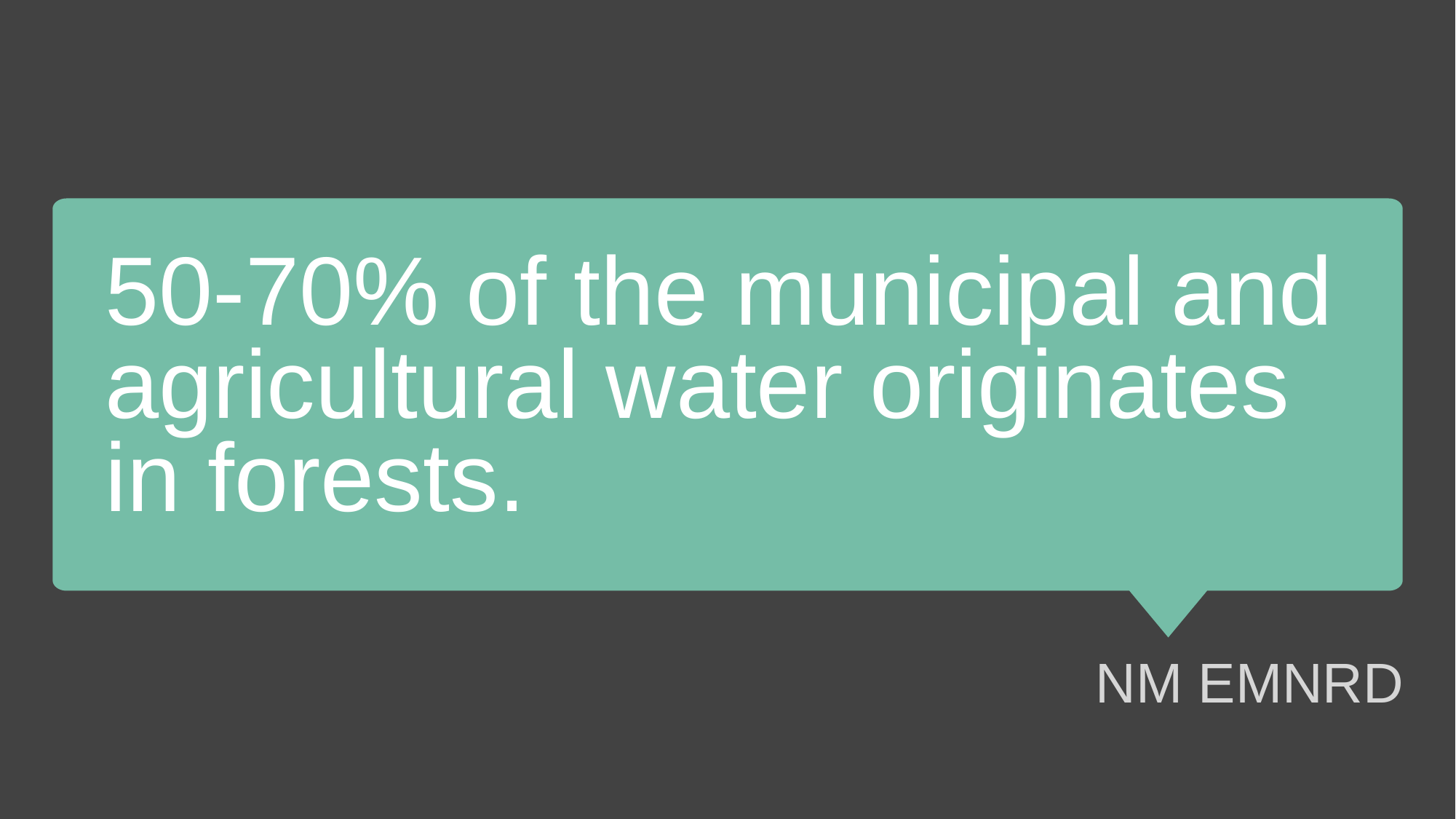

50-70% of the municipal and agricultural water originates in forests.
NM EMNRD